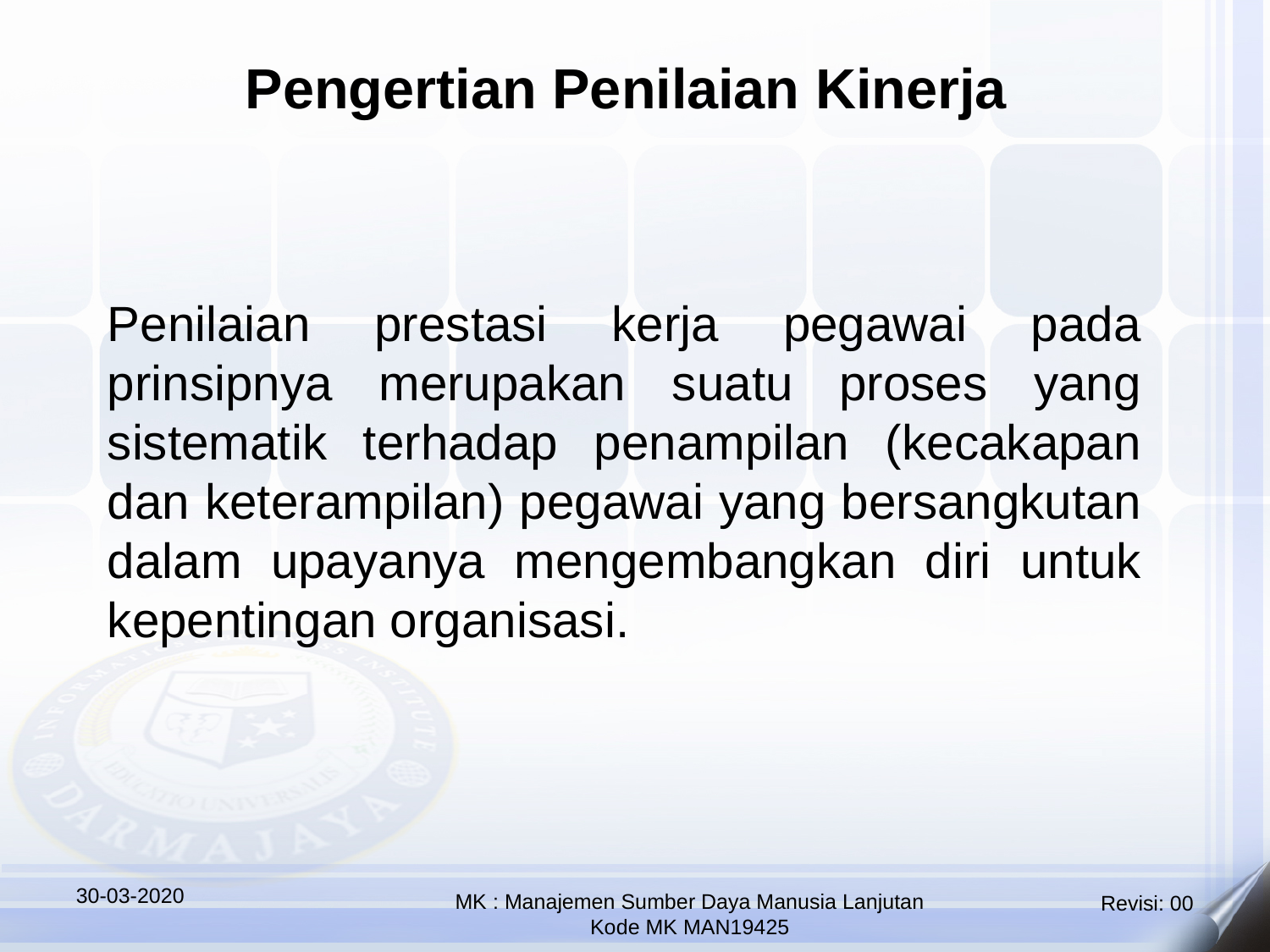

Pengertian Penilaian Kinerja
Penilaian prestasi kerja pegawai pada prinsipnya merupakan suatu proses yang sistematik terhadap penampilan (kecakapan dan keterampilan) pegawai yang bersangkutan dalam upayanya mengembangkan diri untuk kepentingan organisasi.
30-03-2020

MK : Manajemen Sumber Daya Manusia Lanjutan
Kode MK MAN19425